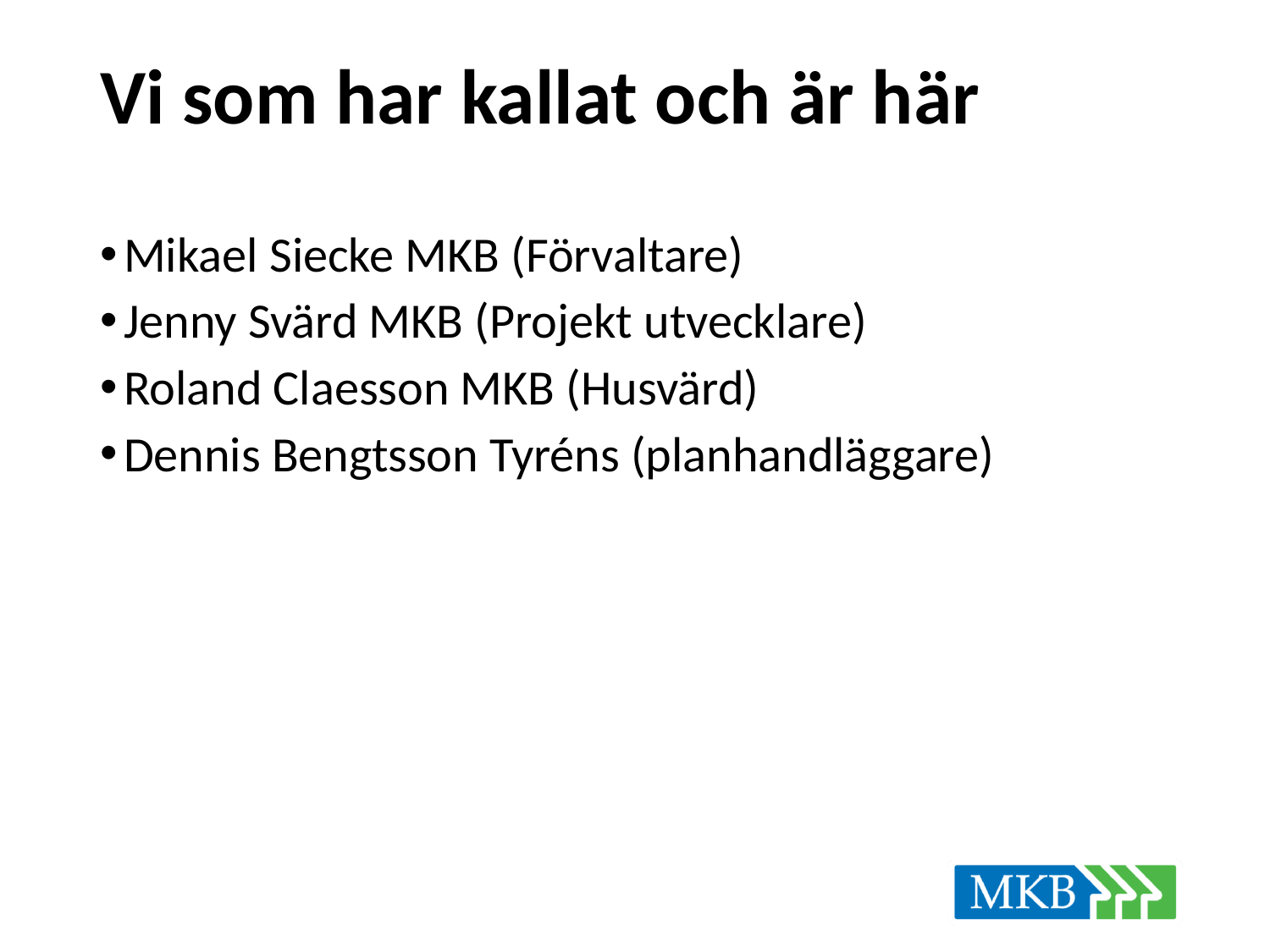

# Vi som har kallat och är här
Mikael Siecke MKB (Förvaltare)
Jenny Svärd MKB (Projekt utvecklare)
Roland Claesson MKB (Husvärd)
Dennis Bengtsson Tyréns (planhandläggare)